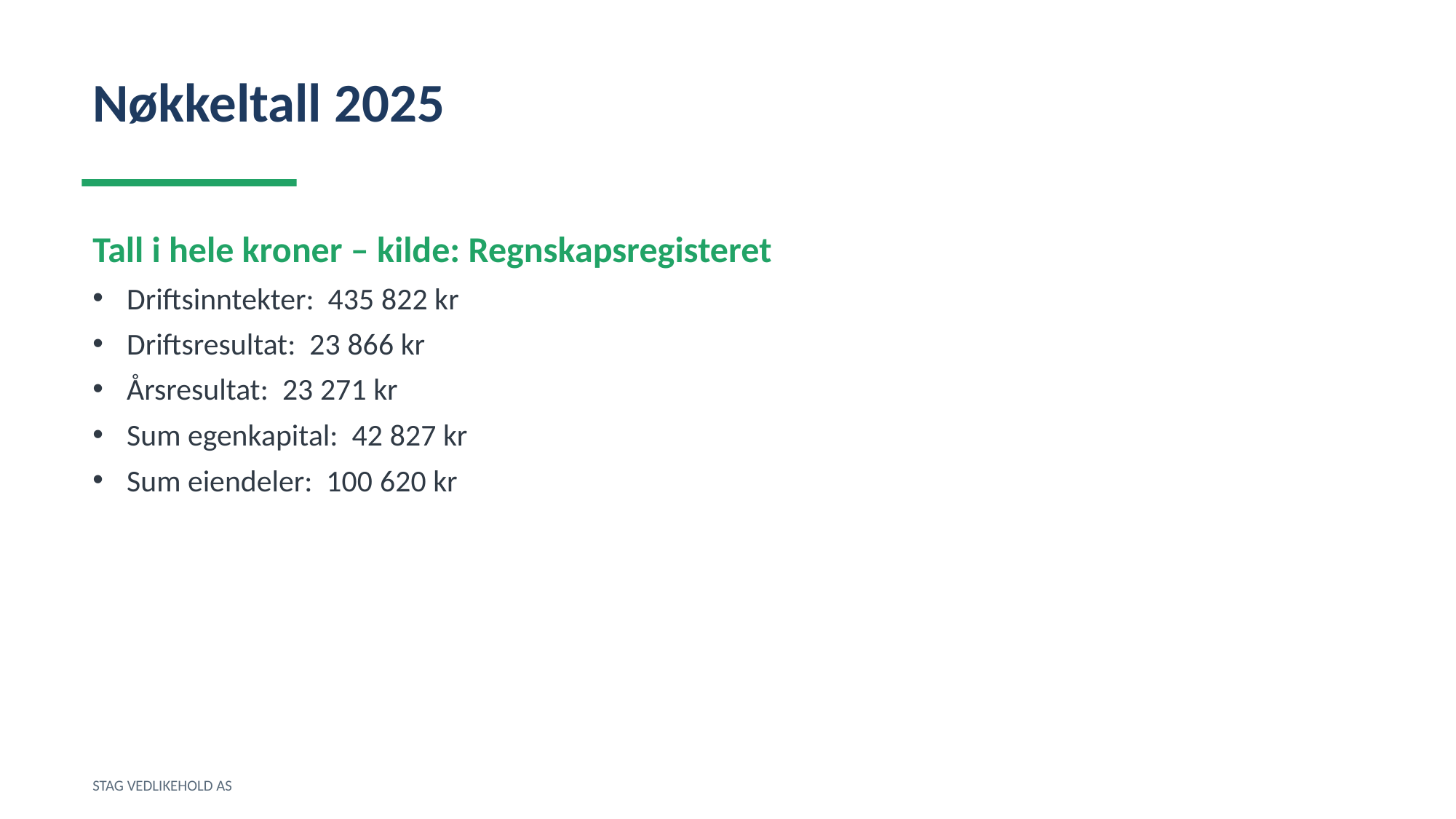

Nøkkeltall 2025

Tall i hele kroner – kilde: Regnskapsregisteret
Driftsinntekter:  435 822 kr
Driftsresultat:  23 866 kr
Årsresultat:  23 271 kr
Sum egenkapital:  42 827 kr
Sum eiendeler:  100 620 kr
STAG VEDLIKEHOLD AS